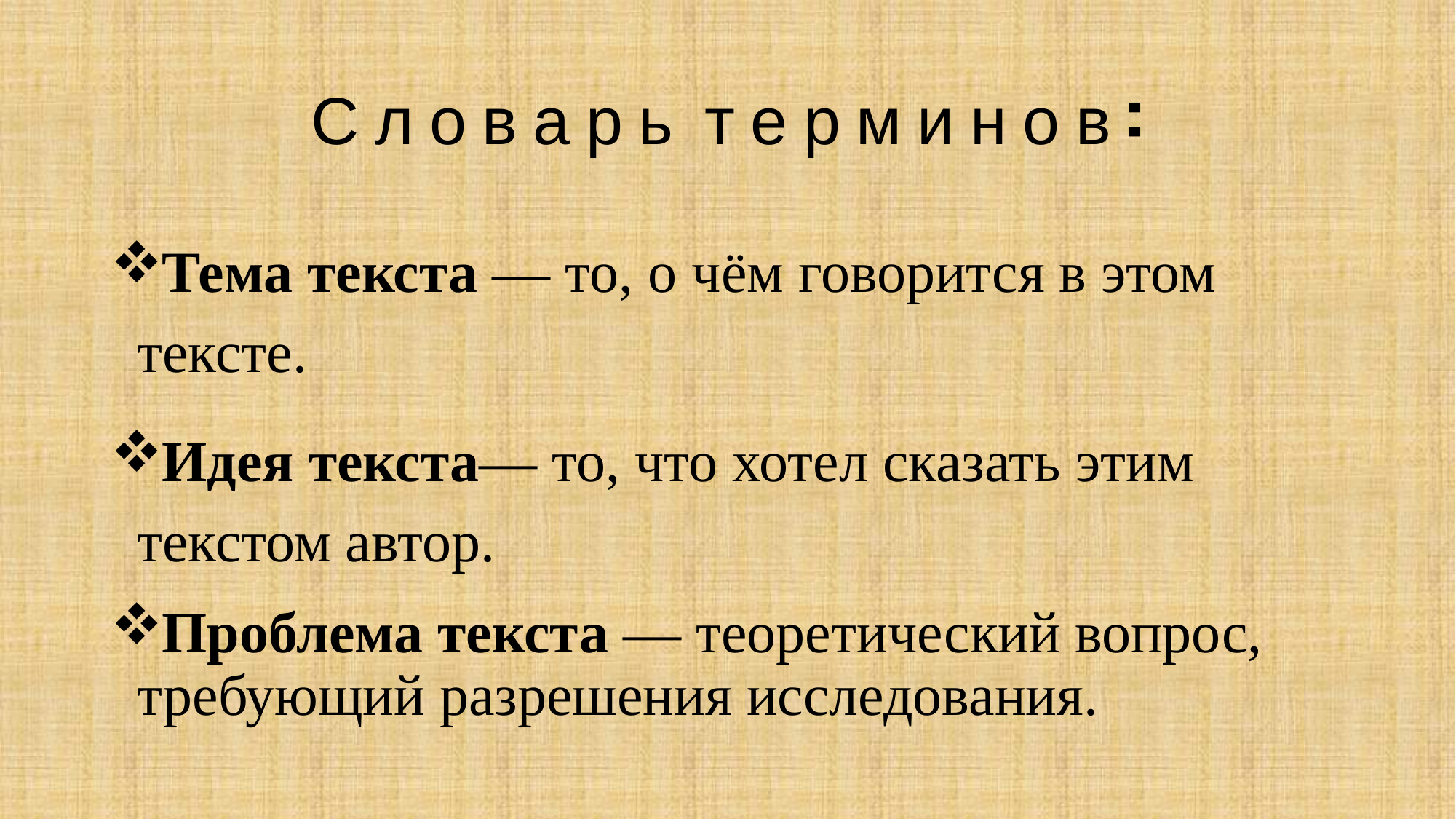

# С л о в а р ь  т е р м и н о в :
Тема текста — то, о чём говорится в этом тексте.
Идея текста— то, что хотел сказать этим текстом автор.
Проблема текста — теоретический вопрос, требующий разрешения исследования.